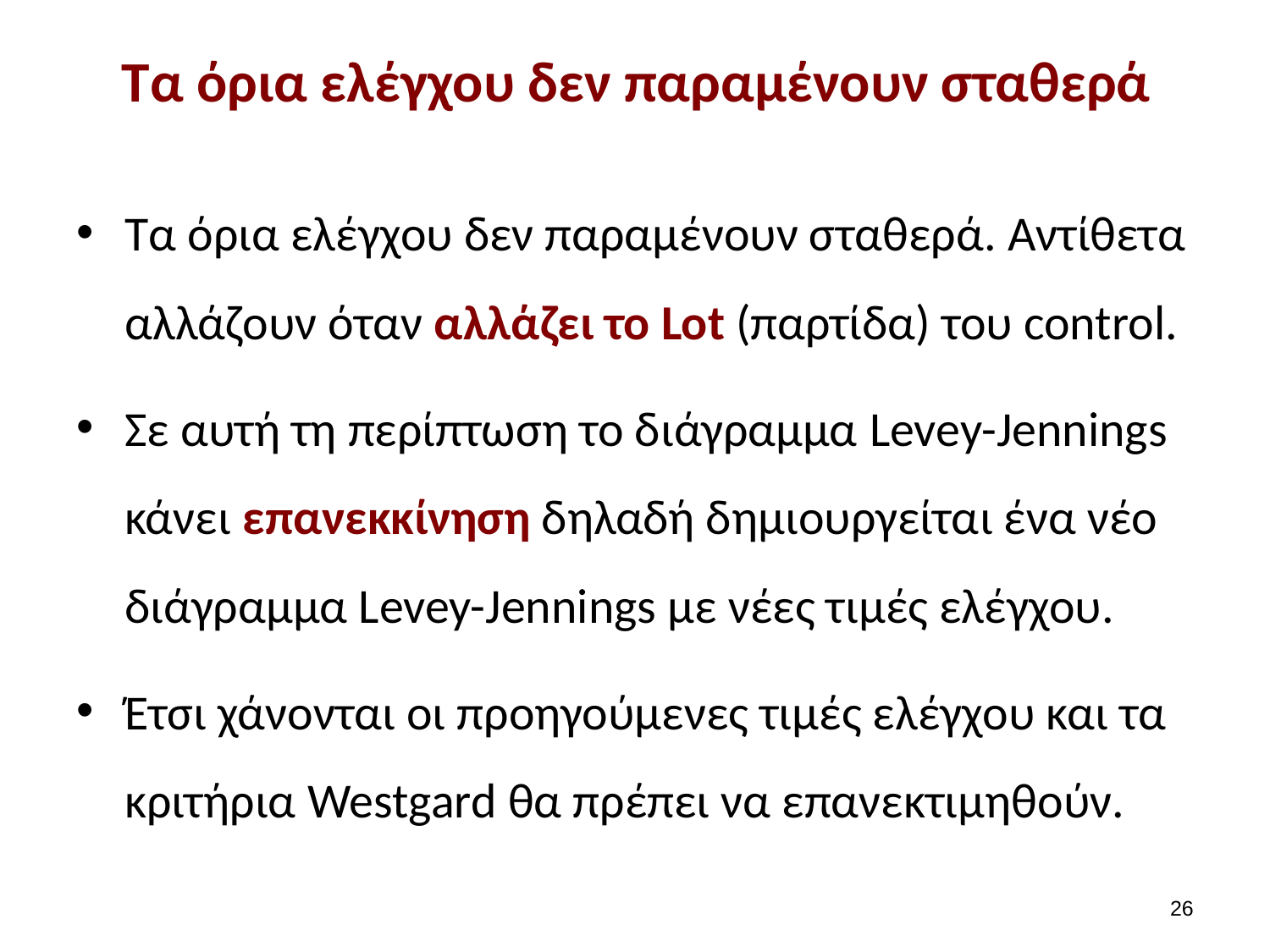

# Τα όρια ελέγχου δεν παραμένουν σταθερά
Τα όρια ελέγχου δεν παραμένουν σταθερά. Αντίθετα αλλάζουν όταν αλλάζει το Lot (παρτίδα) του control.
Σε αυτή τη περίπτωση το διάγραμμα Levey-Jennings κάνει επανεκκίνηση δηλαδή δημιουργείται ένα νέο διάγραμμα Levey-Jennings με νέες τιμές ελέγχου.
Έτσι χάνονται οι προηγούμενες τιμές ελέγχου και τα κριτήρια Westgard θα πρέπει να επανεκτιμηθούν.

26